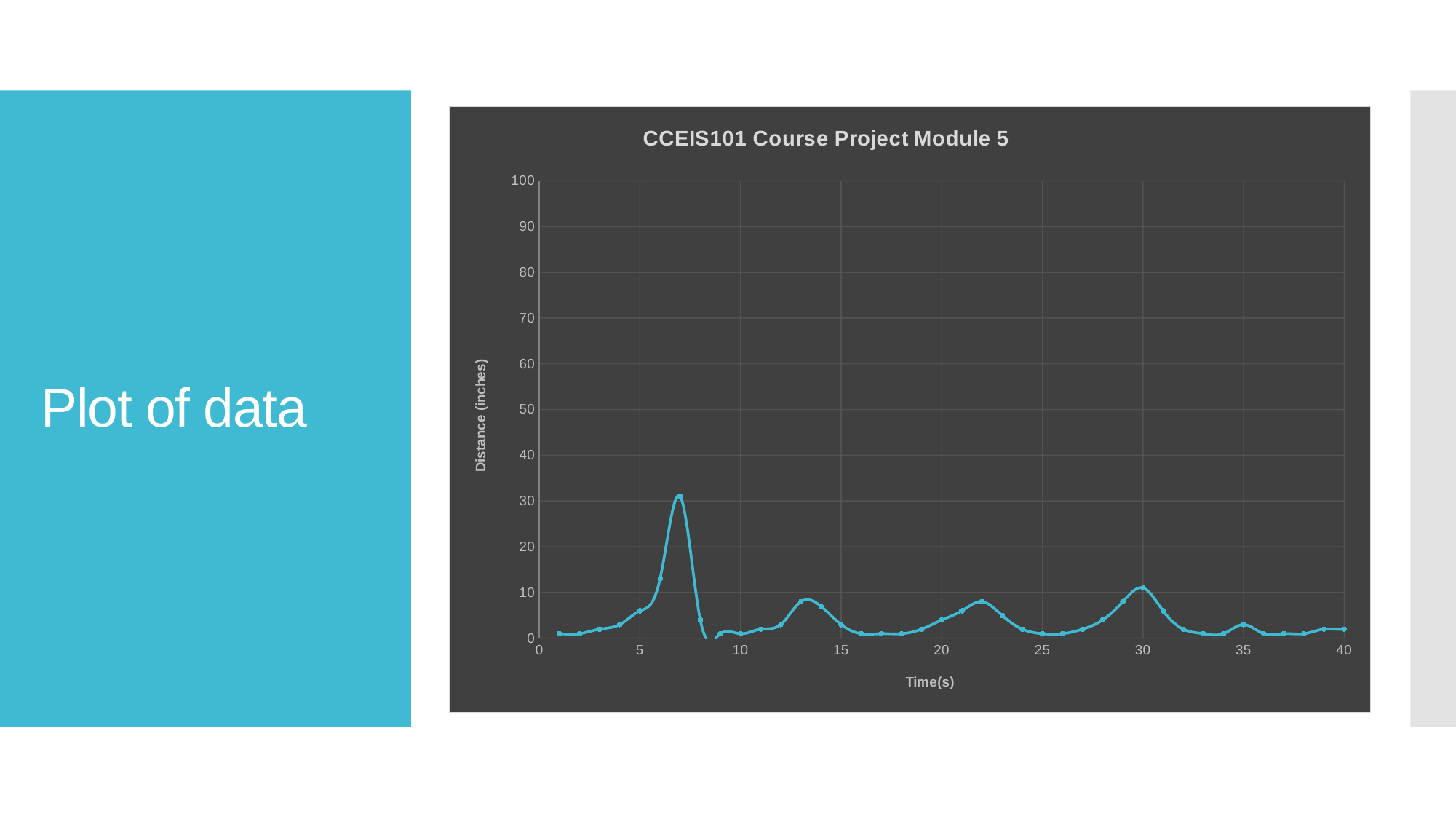

### Chart:

| Category | CCEIS101 Course Project Module 5 |
|---|---|
# Plot of data